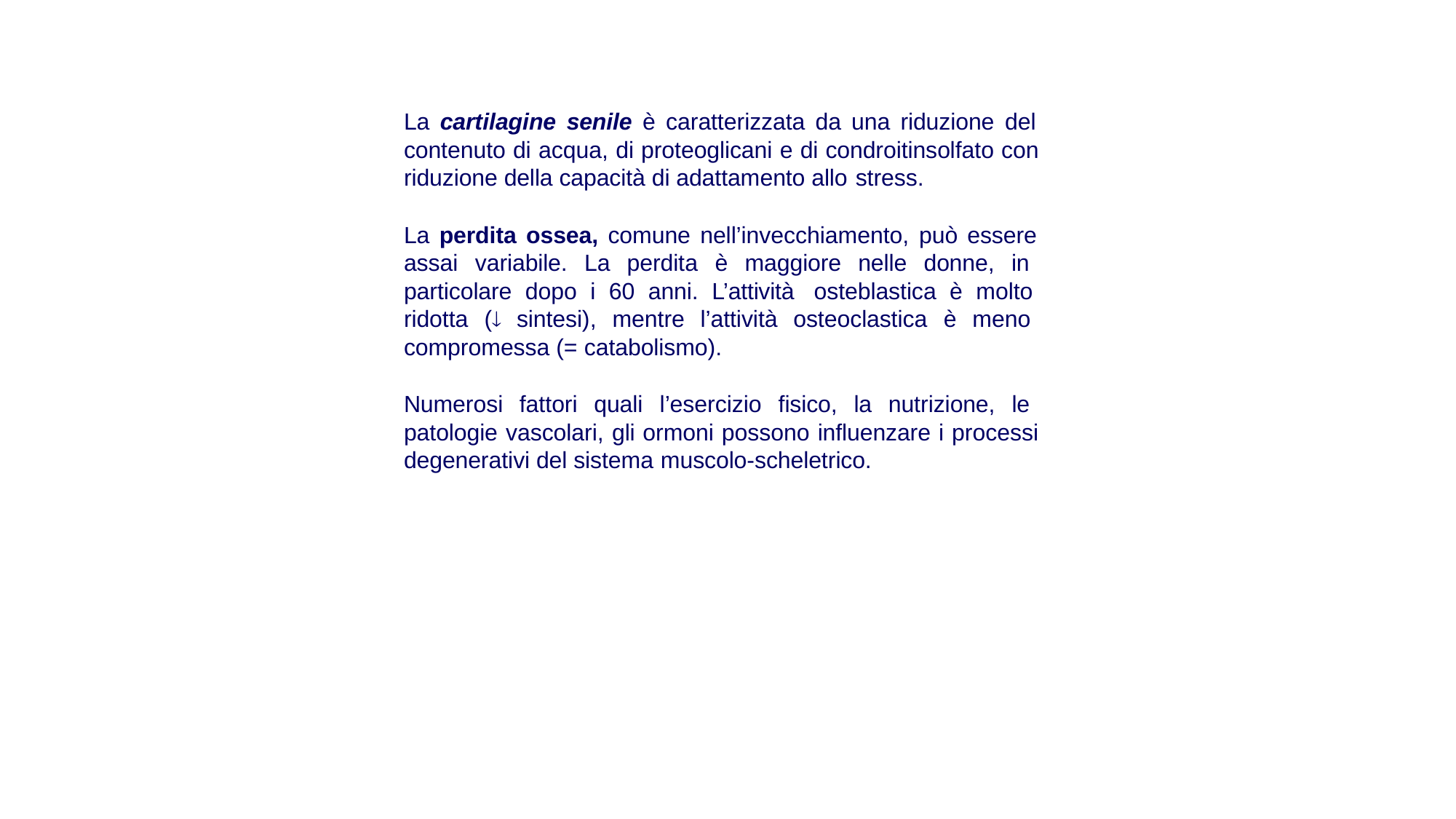

La cartilagine senile è caratterizzata da una riduzione del  contenuto di acqua, di proteoglicani e di condroitinsolfato con  riduzione della capacità di adattamento allo stress.

La perdita ossea, comune nell’invecchiamento, può essere  assai variabile. La perdita è maggiore nelle donne, in  particolare dopo i 60 anni. L’attività osteblastica è molto  ridotta (↓ sintesi), mentre l’attività osteoclastica è meno  compromessa (= catabolismo).

Numerosi fattori quali l’esercizio fisico, la nutrizione, le  patologie vascolari, gli ormoni possono influenzare i processi  degenerativi del sistema muscolo-scheletrico.